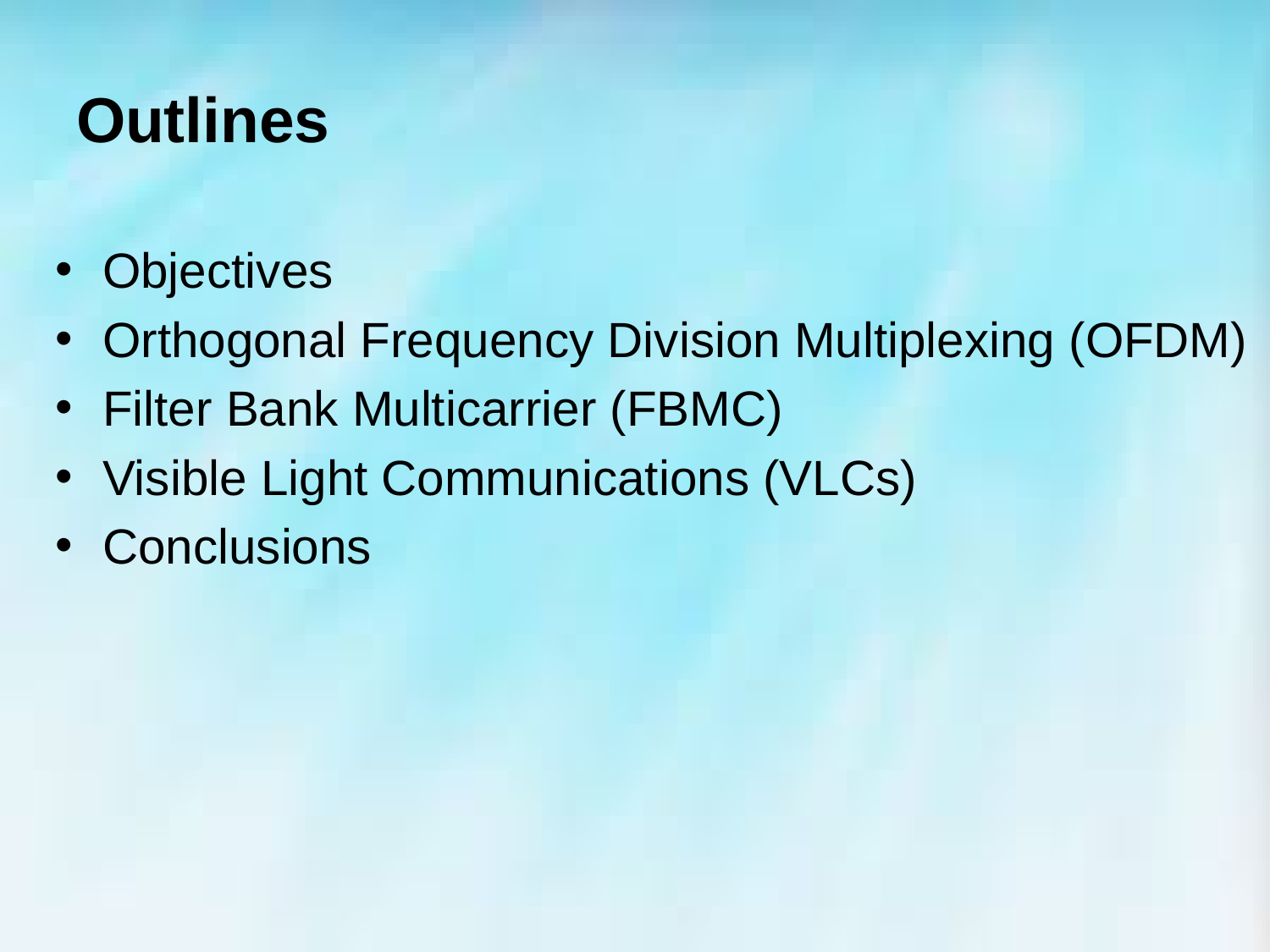

# Outlines
Objectives
Orthogonal Frequency Division Multiplexing (OFDM)
Filter Bank Multicarrier (FBMC)
Visible Light Communications (VLCs)
Conclusions